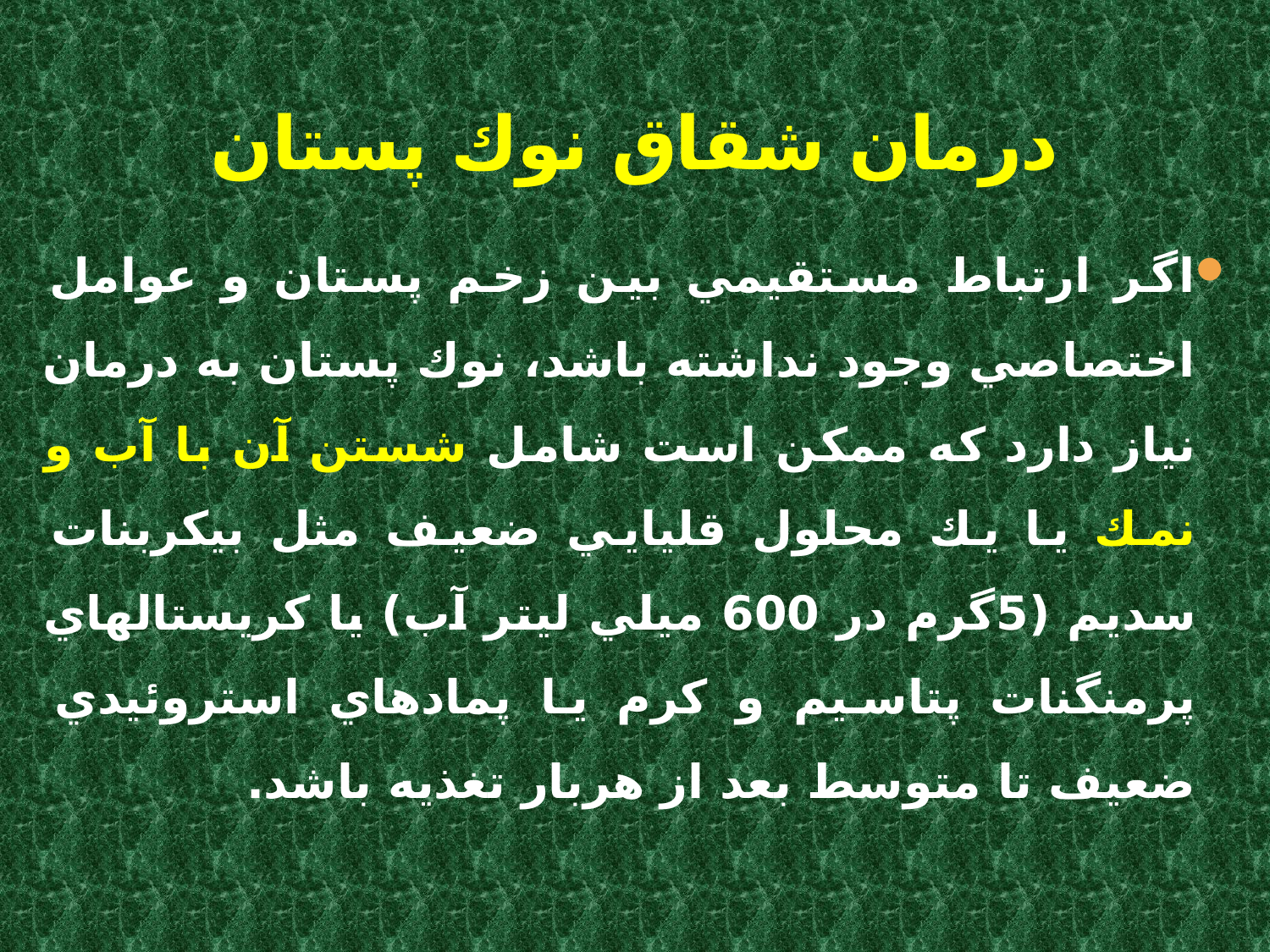

# درمان شقاق نوك پستان
اگر ارتباط مستقيمي بين زخم پستان و عوامل اختصاصي وجود نداشته باشد، نوك پستان به درمان نياز دارد كه ممكن است شامل شستن آن با آب و نمك يا يك محلول قليايي ضعيف مثل بيكربنات سديم (5گرم در 600 ميلي ليتر آب) يا كريستالهاي پرمنگنات پتاسيم و كرم يا پمادهاي استروئيدي ضعيف تا متوسط بعد از هربار تغذيه باشد.